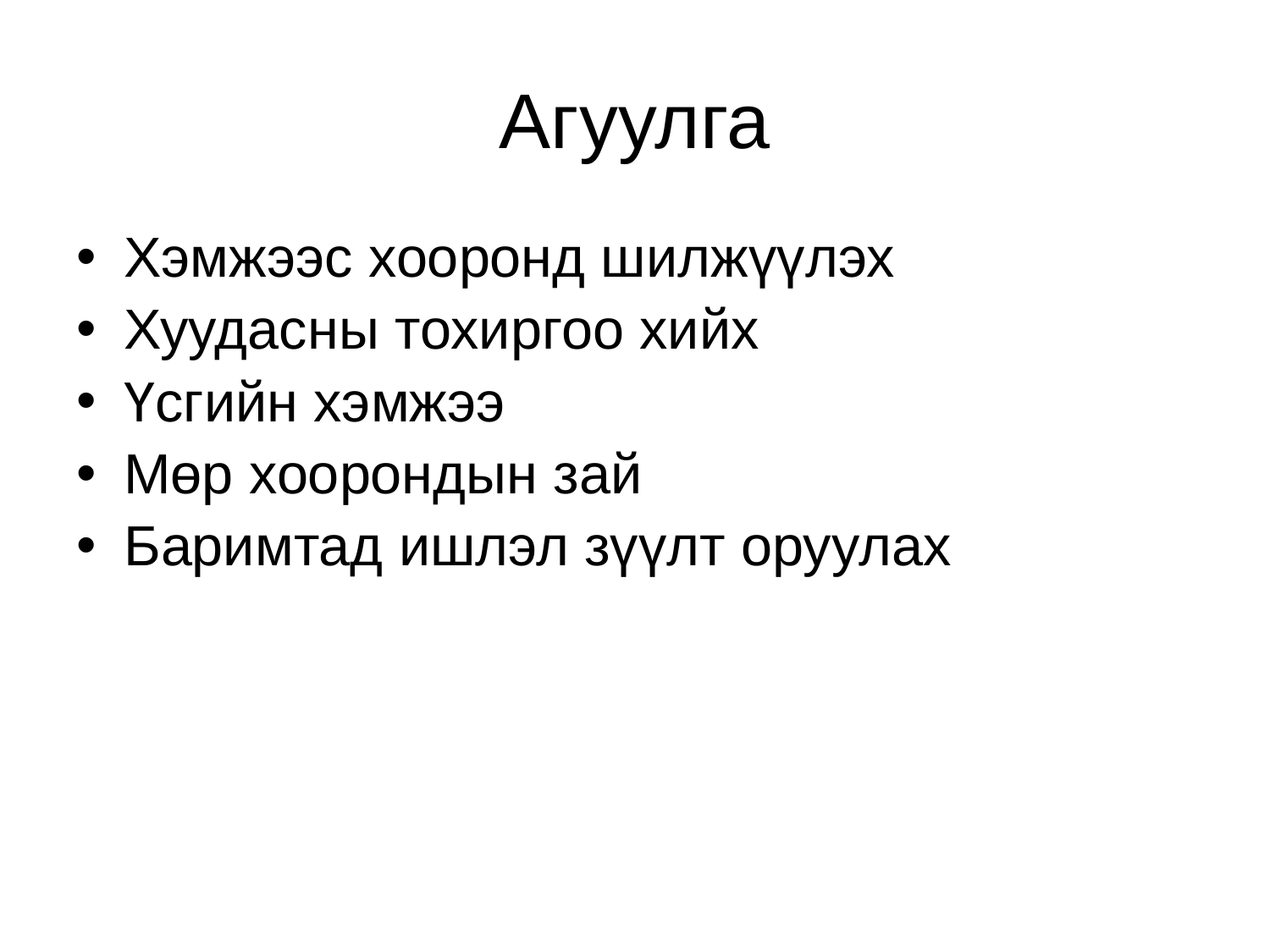

# Агуулга
Хэмжээс хооронд шилжүүлэх
Хуудасны тохиргоо хийх
Үсгийн хэмжээ
Мөр хоорондын зай
Баримтад ишлэл зүүлт оруулах